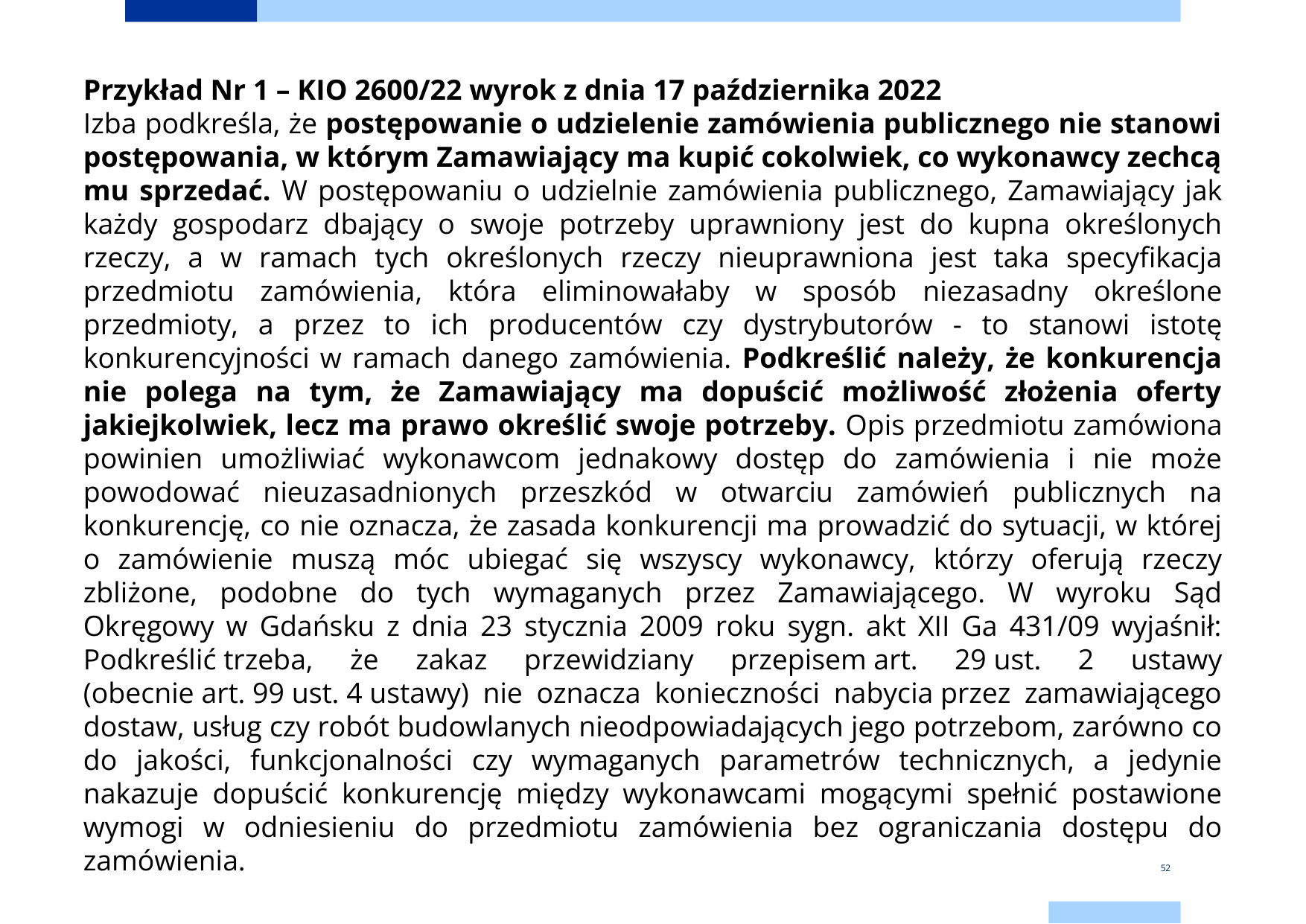

Przykład Nr 1 – KIO 2600/22 wyrok z dnia 17 października 2022
Izba podkreśla, że postępowanie o udzielenie zamówienia publicznego nie stanowi postępowania, w którym Zamawiający ma kupić cokolwiek, co wykonawcy zechcą mu sprzedać. W postępowaniu o udzielnie zamówienia publicznego, Zamawiający jak każdy gospodarz dbający o swoje potrzeby uprawniony jest do kupna określonych rzeczy, a w ramach tych określonych rzeczy nieuprawniona jest taka specyfikacja przedmiotu zamówienia, która eliminowałaby w sposób niezasadny określone przedmioty, a przez to ich producentów czy dystrybutorów - to stanowi istotę konkurencyjności w ramach danego zamówienia. Podkreślić należy, że konkurencja nie polega na tym, że Zamawiający ma dopuścić możliwość złożenia oferty jakiejkolwiek, lecz ma prawo określić swoje potrzeby. Opis przedmiotu zamówiona powinien umożliwiać wykonawcom jednakowy dostęp do zamówienia i nie może powodować nieuzasadnionych przeszkód w otwarciu zamówień publicznych na konkurencję, co nie oznacza, że zasada konkurencji ma prowadzić do sytuacji, w której o zamówienie muszą móc ubiegać się wszyscy wykonawcy, którzy oferują rzeczy zbliżone, podobne do tych wymaganych przez Zamawiającego. W wyroku Sąd Okręgowy w Gdańsku z dnia 23 stycznia 2009 roku sygn. akt XII Ga 431/09 wyjaśnił: Podkreślić trzeba, że zakaz przewidziany przepisem art. 29 ust. 2 ustawy (obecnie art. 99 ust. 4 ustawy) nie oznacza konieczności nabycia przez zamawiającego dostaw, usług czy robót budowlanych nieodpowiadających jego potrzebom, zarówno co do jakości, funkcjonalności czy wymaganych parametrów technicznych, a jedynie nakazuje dopuścić konkurencję między wykonawcami mogącymi spełnić postawione wymogi w odniesieniu do przedmiotu zamówienia bez ograniczania dostępu do zamówienia.
52